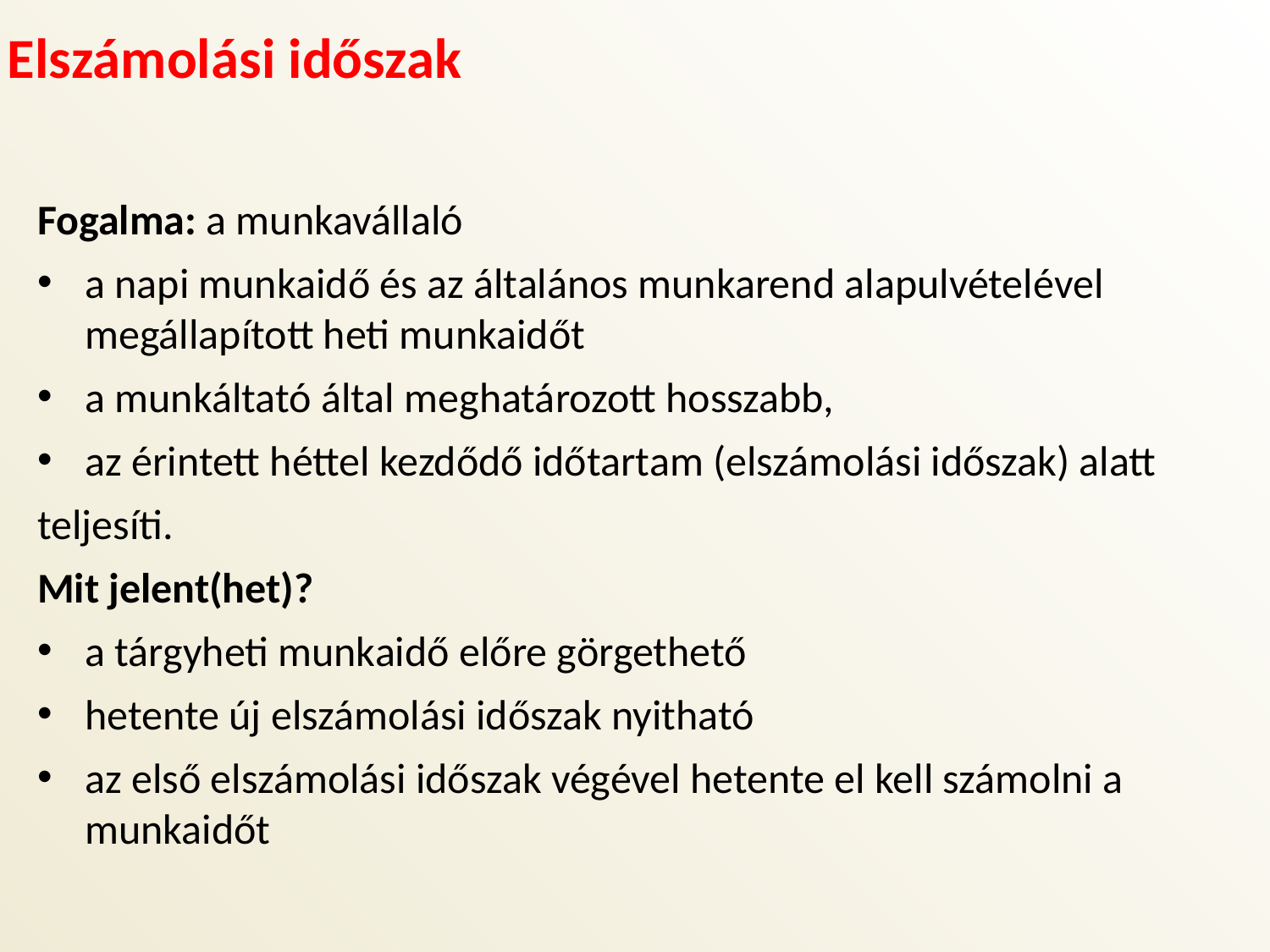

Elszámolási időszak
Fogalma: a munkavállaló
a napi munkaidő és az általános munkarend alapulvételével megállapított heti munkaidőt
a munkáltató által meghatározott hosszabb,
az érintett héttel kezdődő időtartam (elszámolási időszak) alatt
teljesíti.
Mit jelent(het)?
a tárgyheti munkaidő előre görgethető
hetente új elszámolási időszak nyitható
az első elszámolási időszak végével hetente el kell számolni a munkaidőt